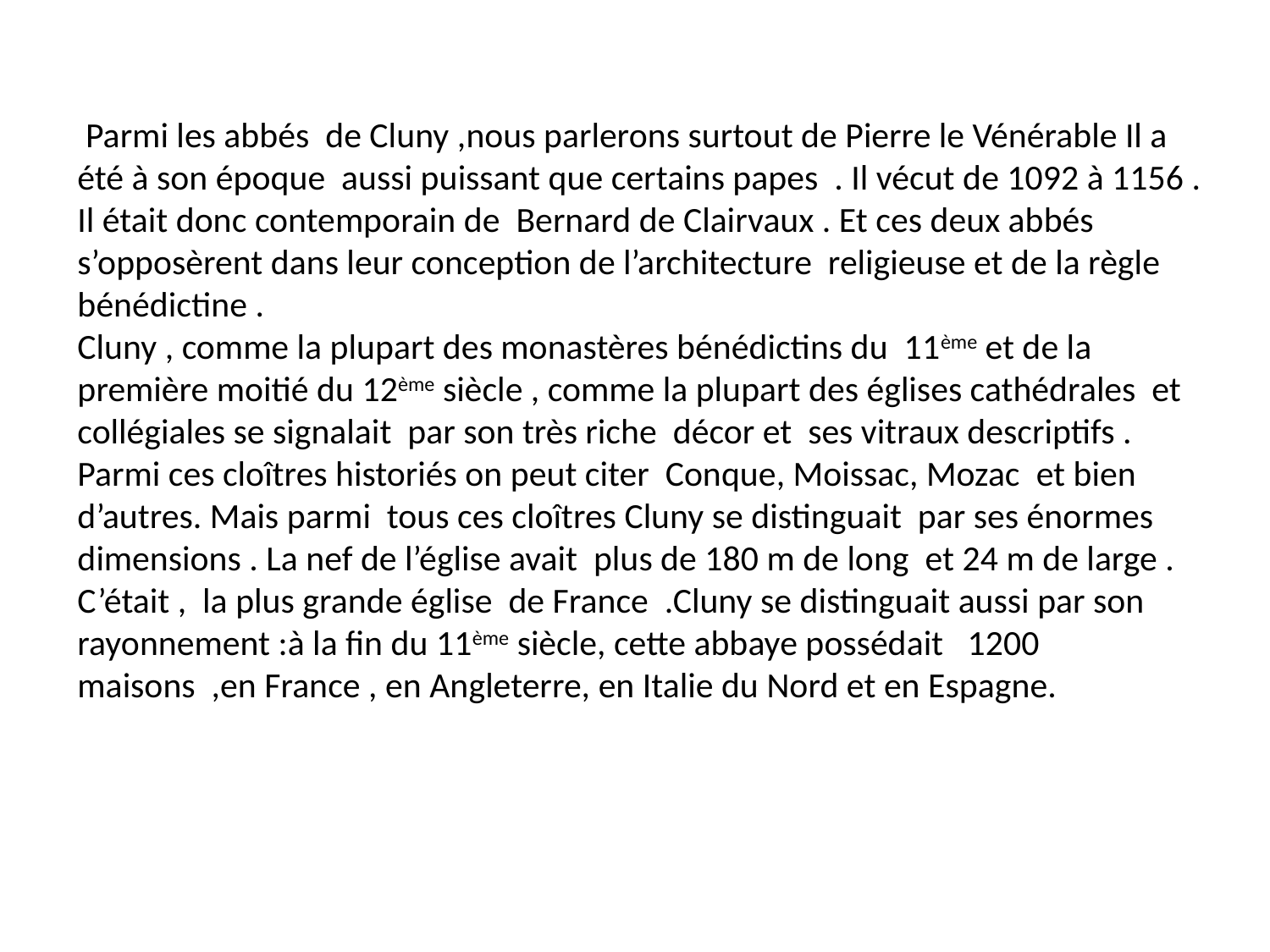

Parmi les abbés  de Cluny ,nous parlerons surtout de Pierre le Vénérable Il a été à son époque  aussi puissant que certains papes  . Il vécut de 1092 à 1156 . Il était donc contemporain de  Bernard de Clairvaux . Et ces deux abbés s’opposèrent dans leur conception de l’architecture  religieuse et de la règle  bénédictine .
Cluny , comme la plupart des monastères bénédictins du  11ème et de la première moitié du 12ème siècle , comme la plupart des églises cathédrales  et collégiales se signalait  par son très riche  décor et  ses vitraux descriptifs .
Parmi ces cloîtres historiés on peut citer  Conque, Moissac, Mozac  et bien d’autres. Mais parmi  tous ces cloîtres Cluny se distinguait  par ses énormes dimensions . La nef de l’église avait  plus de 180 m de long  et 24 m de large . C’était ,  la plus grande église  de France  .Cluny se distinguait aussi par son rayonnement :à la fin du 11ème siècle, cette abbaye possédait   1200 maisons  ,en France , en Angleterre, en Italie du Nord et en Espagne.